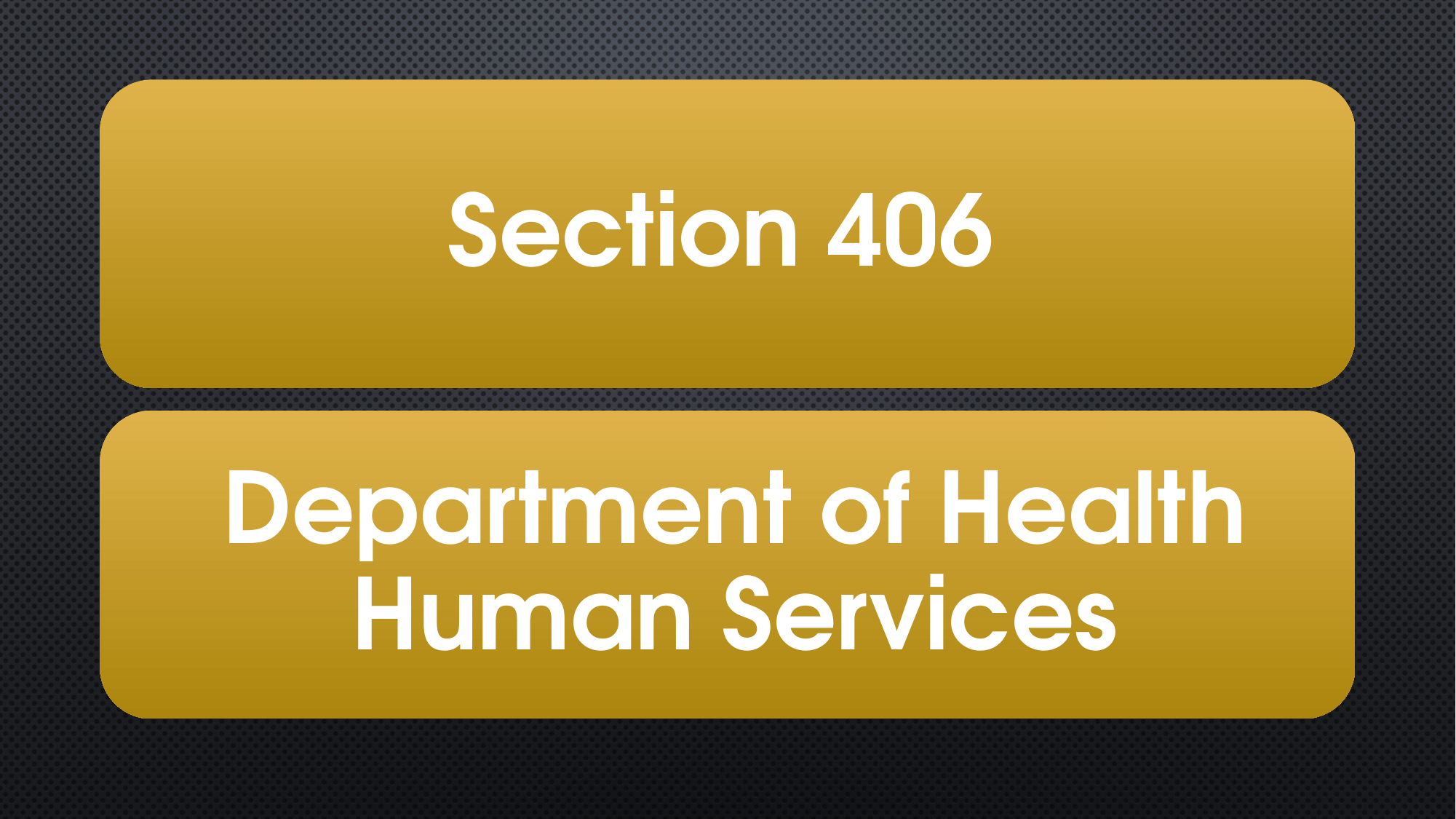

Section 406
Department of Health Human Services